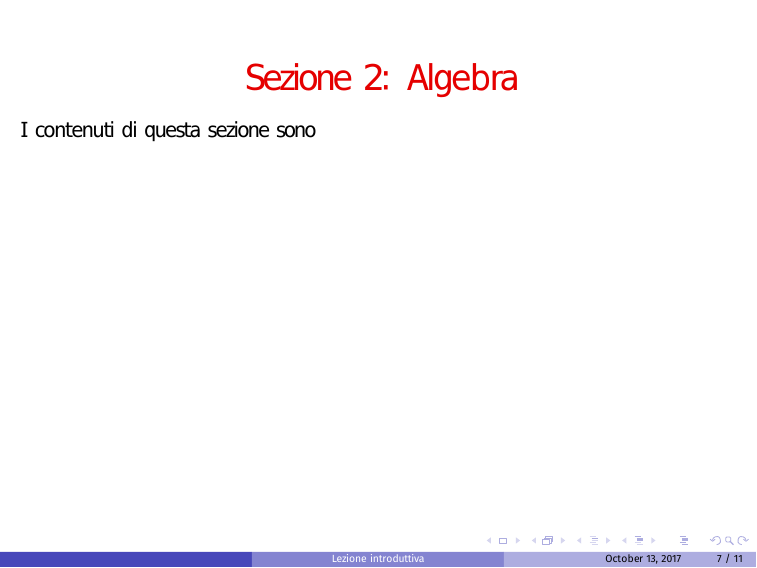

# Sezione 2: Algebra
I contenuti di questa sezione sono

Lezione introduttiva
October 13, 2017
7 / 11